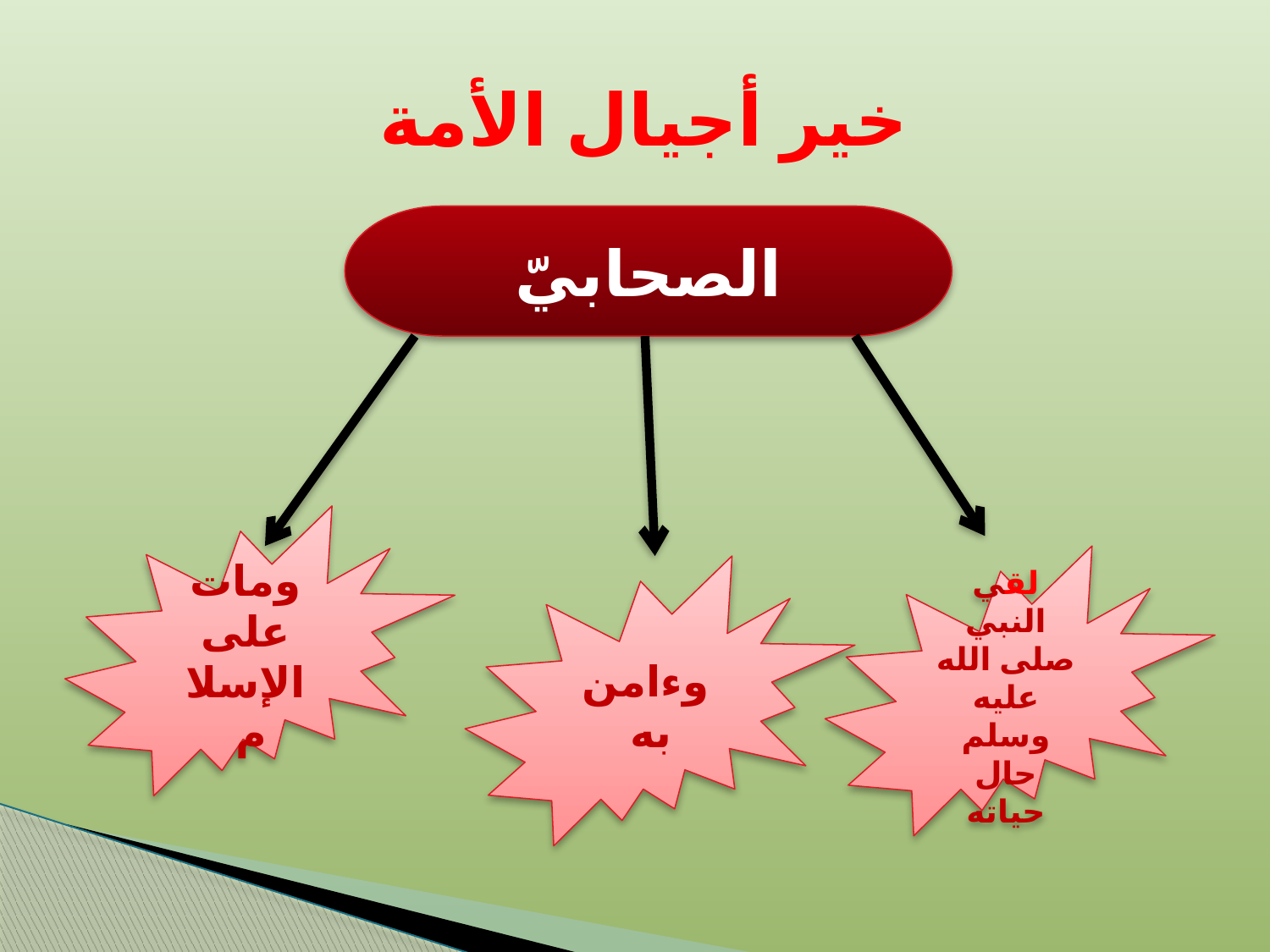

# خير أجيال الأمة

الصحابيّ
ومات على الإسلام
لقي النبي صلى الله عليه وسلم حال حياته
وءامن به